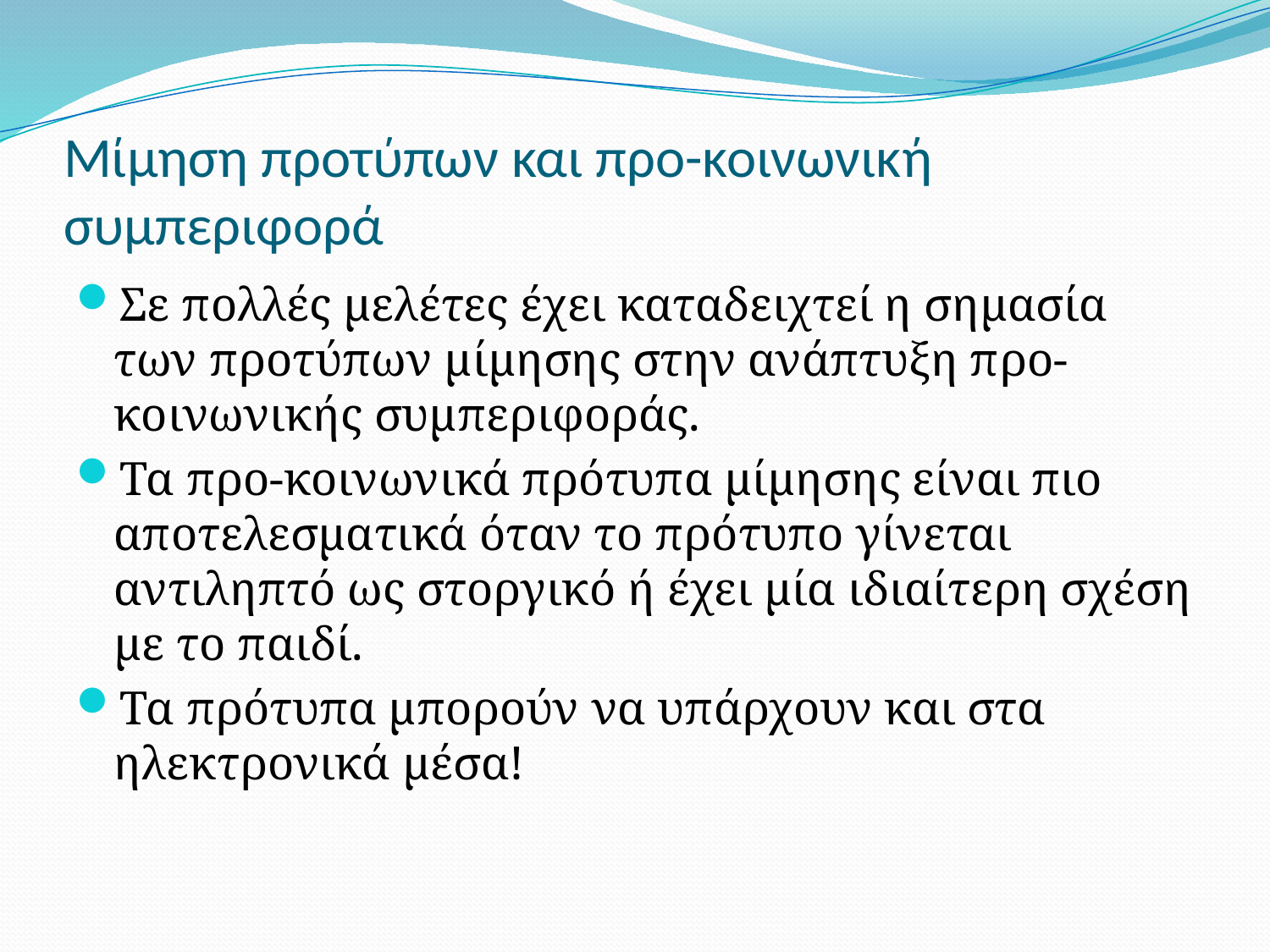

# Μίμηση προτύπων και προ-κοινωνική συμπεριφορά
Σε πολλές μελέτες έχει καταδειχτεί η σημασία των προτύπων μίμησης στην ανάπτυξη προ-κοινωνικής συμπεριφοράς.
Τα προ-κοινωνικά πρότυπα μίμησης είναι πιο αποτελεσματικά όταν το πρότυπο γίνεται αντιληπτό ως στοργικό ή έχει μία ιδιαίτερη σχέση με το παιδί.
Τα πρότυπα μπορούν να υπάρχουν και στα ηλεκτρονικά μέσα!